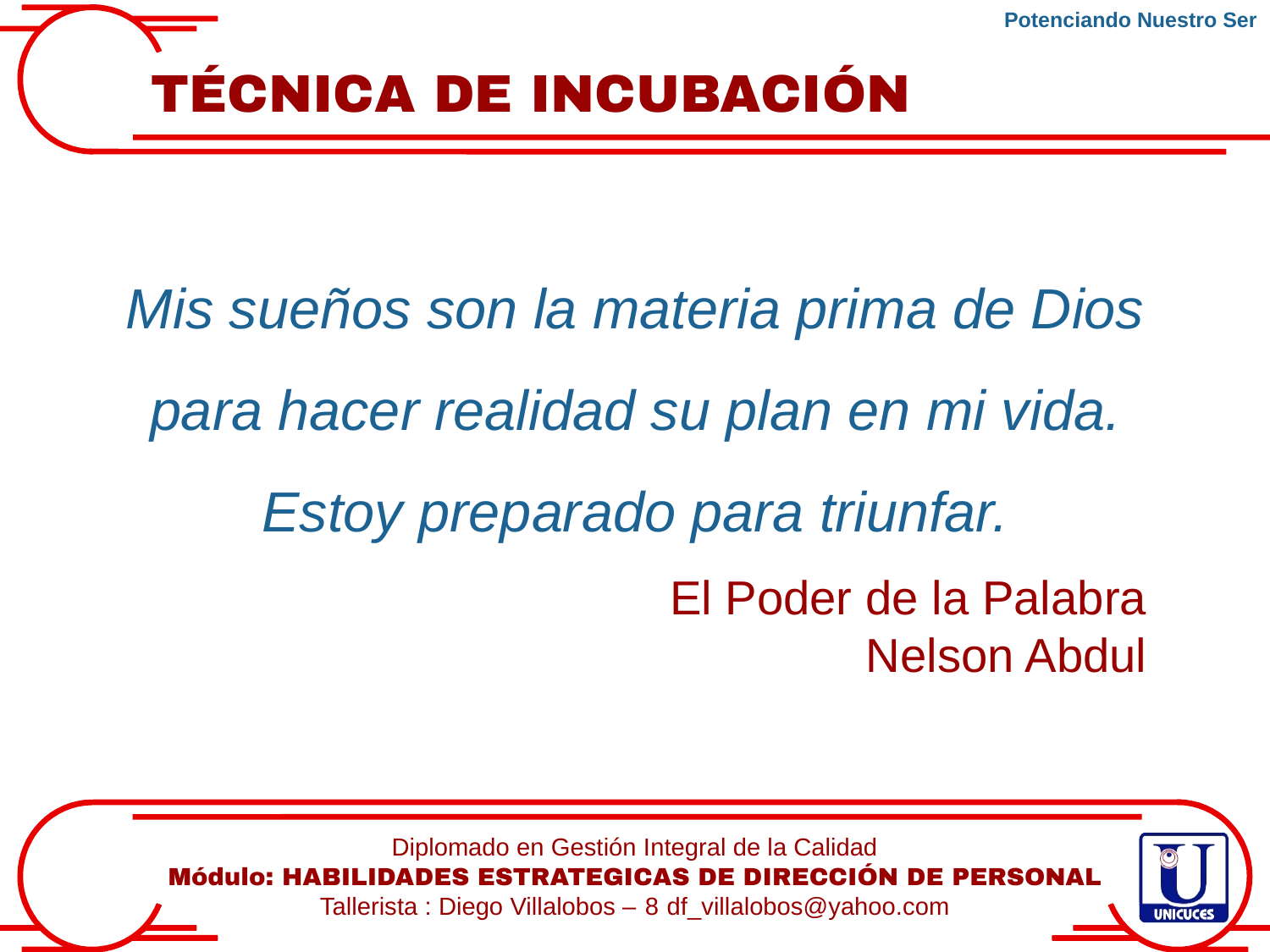

Potenciando Nuestro Ser
TÉCNICA DE INCUBACIÓN
Mis sueños son la materia prima de Dios para hacer realidad su plan en mi vida. Estoy preparado para triunfar.
El Poder de la Palabra
Nelson Abdul